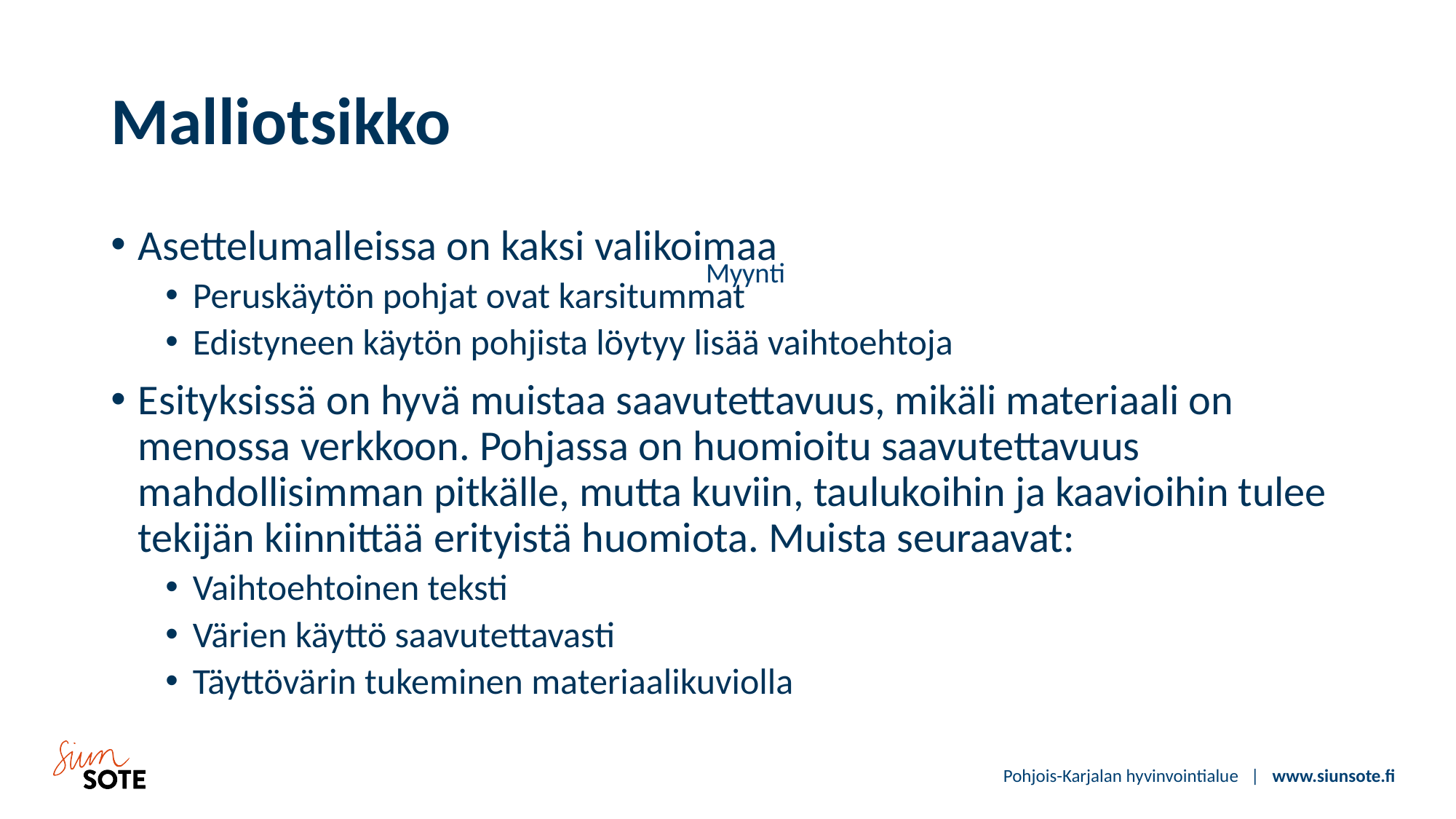

# Malliotsikko
Asettelumalleissa on kaksi valikoimaa
Peruskäytön pohjat ovat karsitummat
Edistyneen käytön pohjista löytyy lisää vaihtoehtoja
Esityksissä on hyvä muistaa saavutettavuus, mikäli materiaali on menossa verkkoon. Pohjassa on huomioitu saavutettavuus mahdollisimman pitkälle, mutta kuviin, taulukoihin ja kaavioihin tulee tekijän kiinnittää erityistä huomiota. Muista seuraavat:
Vaihtoehtoinen teksti
Värien käyttö saavutettavasti
Täyttövärin tukeminen materiaalikuviolla